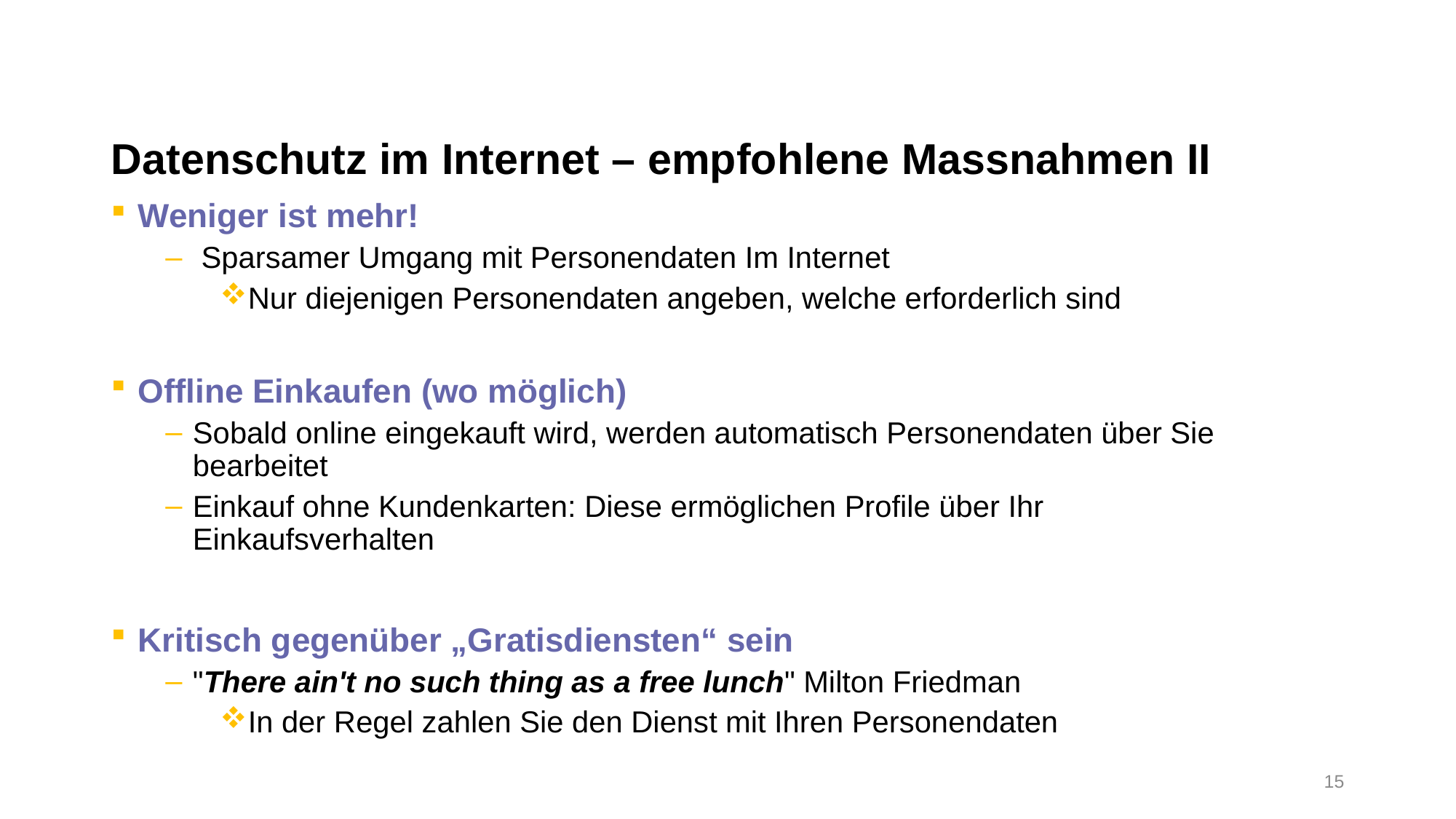

# Datenschutz im Internet – empfohlene Massnahmen II

Weniger ist mehr!
 Sparsamer Umgang mit Personendaten Im Internet
Nur diejenigen Personendaten angeben, welche erforderlich sind

Offline Einkaufen (wo möglich)
Sobald online eingekauft wird, werden automatisch Personendaten über Sie bearbeitet
Einkauf ohne Kundenkarten: Diese ermöglichen Profile über Ihr Einkaufsverhalten

Kritisch gegenüber „Gratisdiensten“ sein
"There ain't no such thing as a free lunch" Milton Friedman
In der Regel zahlen Sie den Dienst mit Ihren Personendaten

15